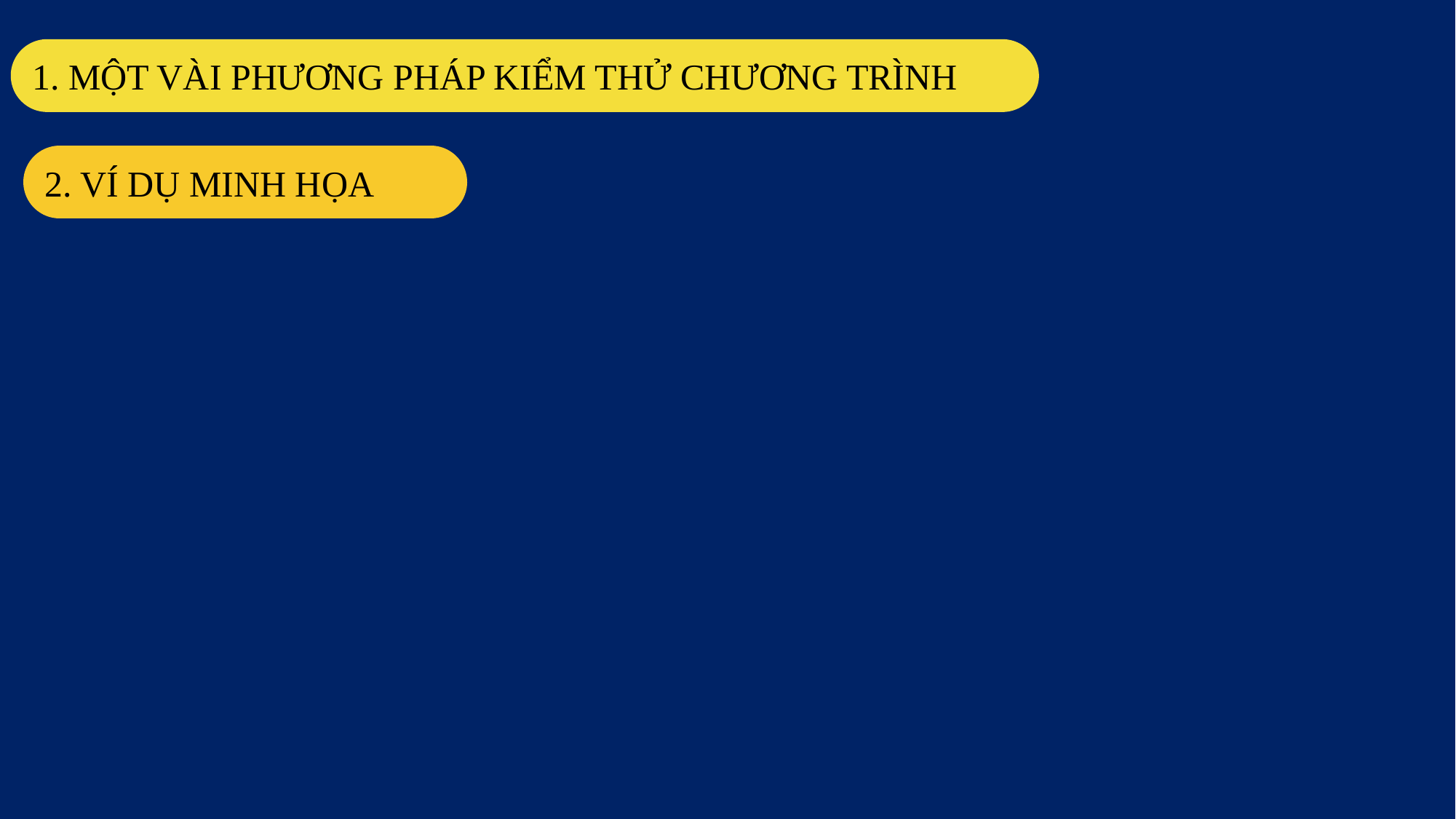

1. MỘT VÀI PHƯƠNG PHÁP KIỂM THỬ CHƯƠNG TRÌNH
2. VÍ DỤ MINH HỌA